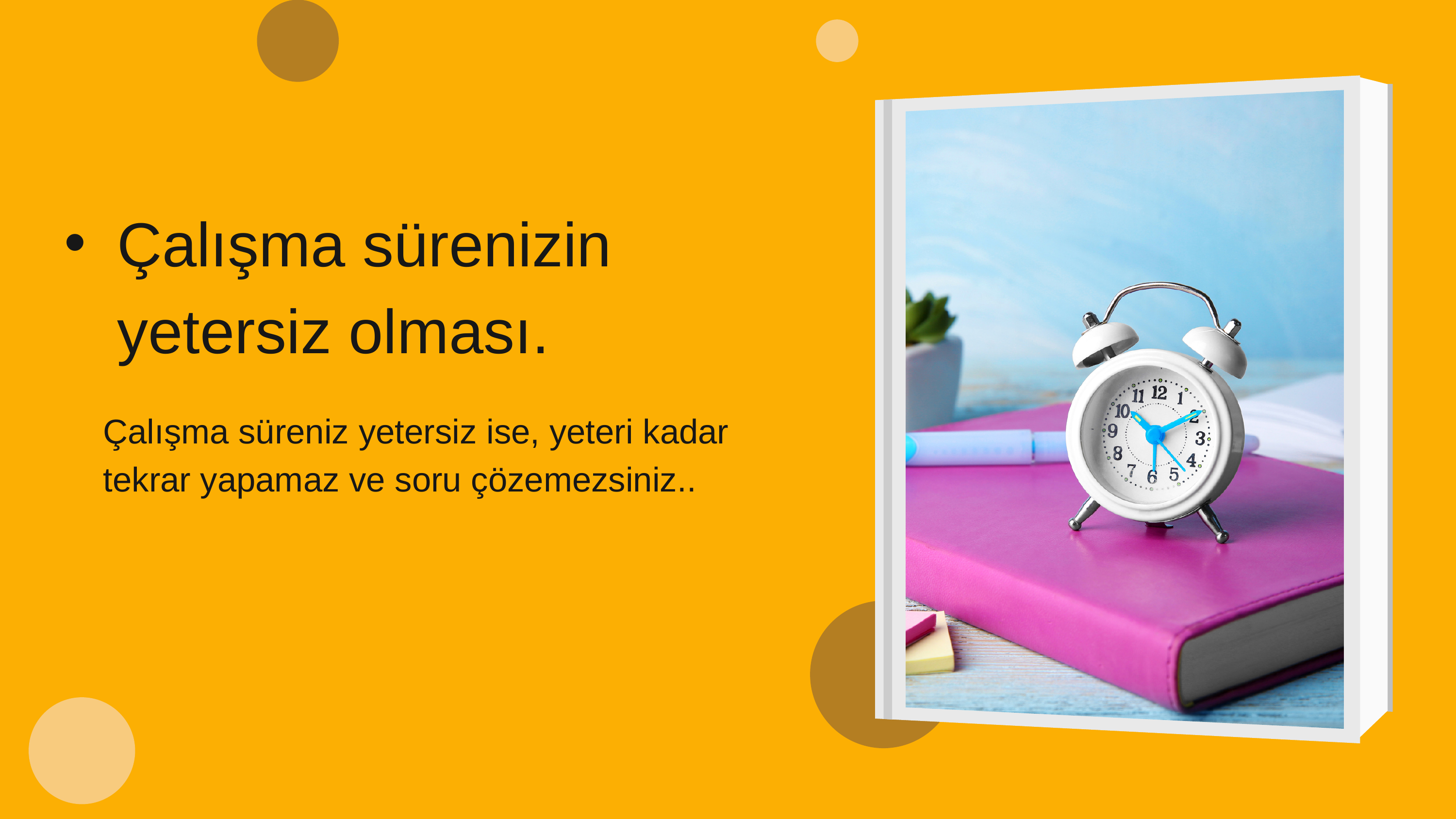

Çalışma sürenizin yetersiz olması.

Çalışma süreniz yetersiz ise, yeteri kadar tekrar yapamaz ve soru çözemezsiniz..